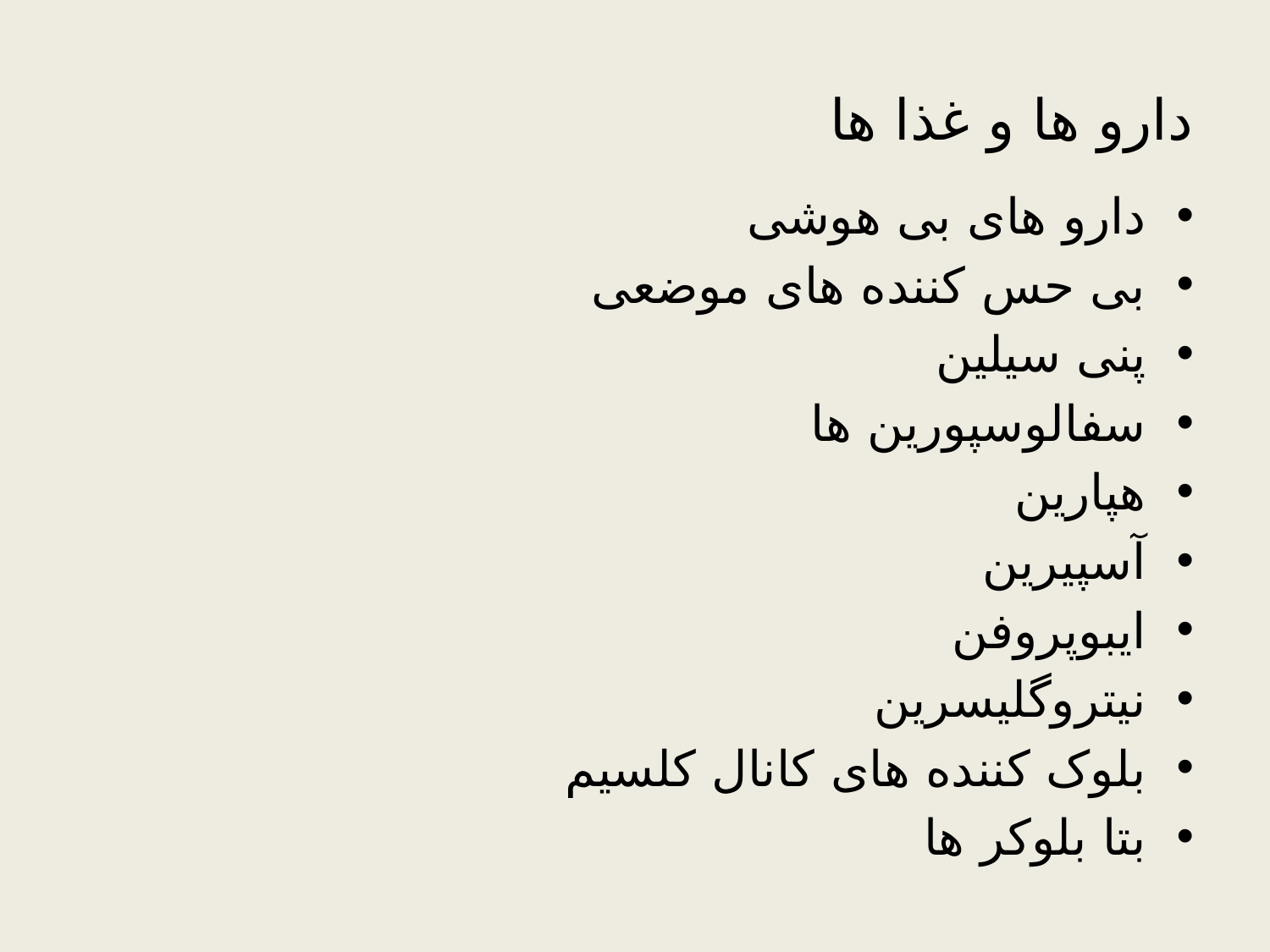

# دارو ها و غذا ها
دارو های بی هوشی
بی حس کننده های موضعی
پنی سیلین
سفالوسپورین ها
هپارین
آسپیرین
ایبوپروفن
نیتروگلیسرین
بلوک کننده های کانال کلسیم
بتا بلوکر ها